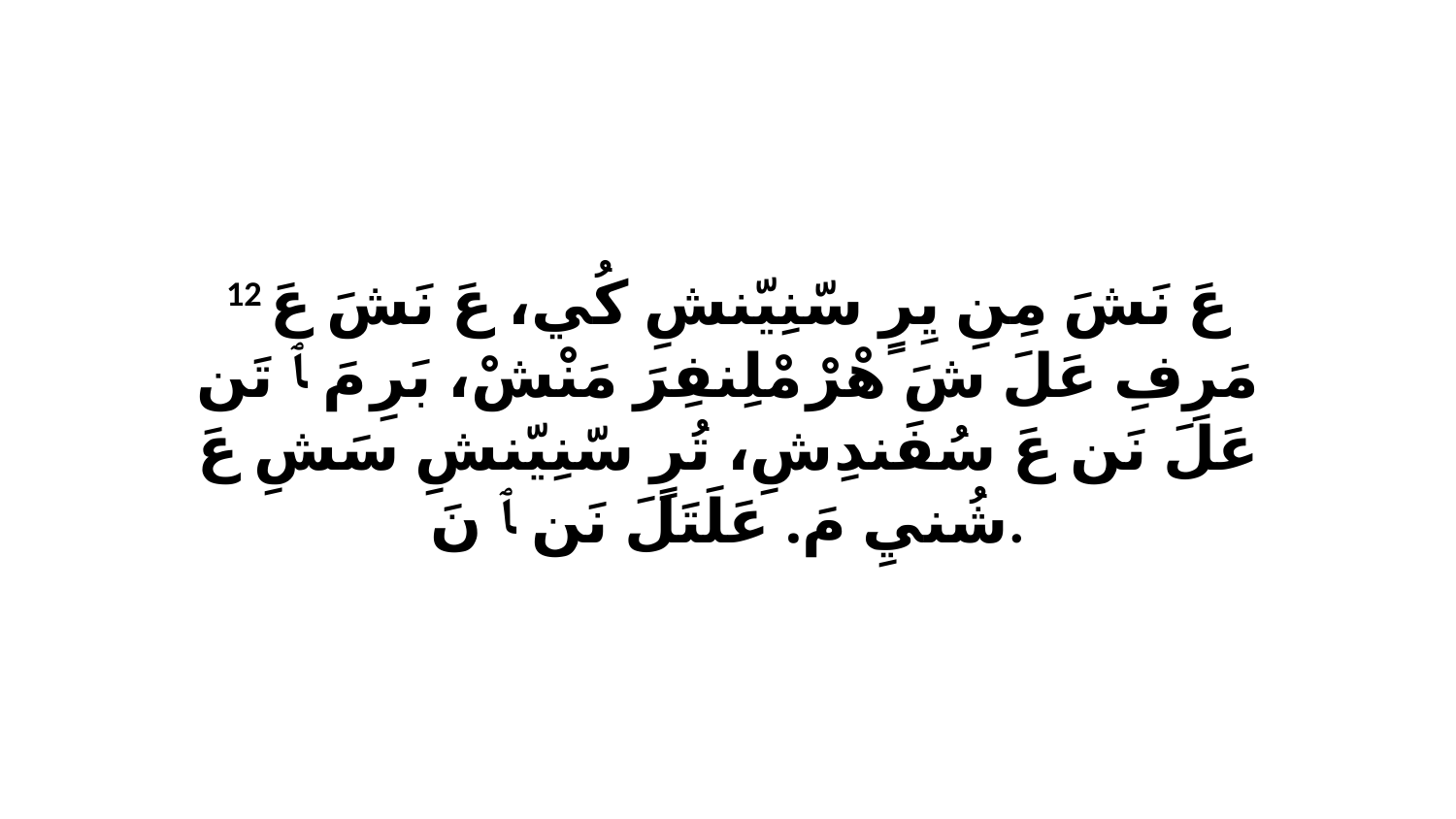

12 عَ نَشَ مِنِ يِرٍ سّنِيّنشِ كُي، عَ نَشَ عَ مَرِفِ عَلَ شَ هْرْ مْلِنفِرَ مَنْشْ، بَرِ مَ ﭑ تَن عَلَ نَن عَ سُفَندِشِ، تُرٍ سّنِيّنشِ سَشِ عَ شُنيِ مَ. عَلَتَلَ نَن ﭑ نَ.